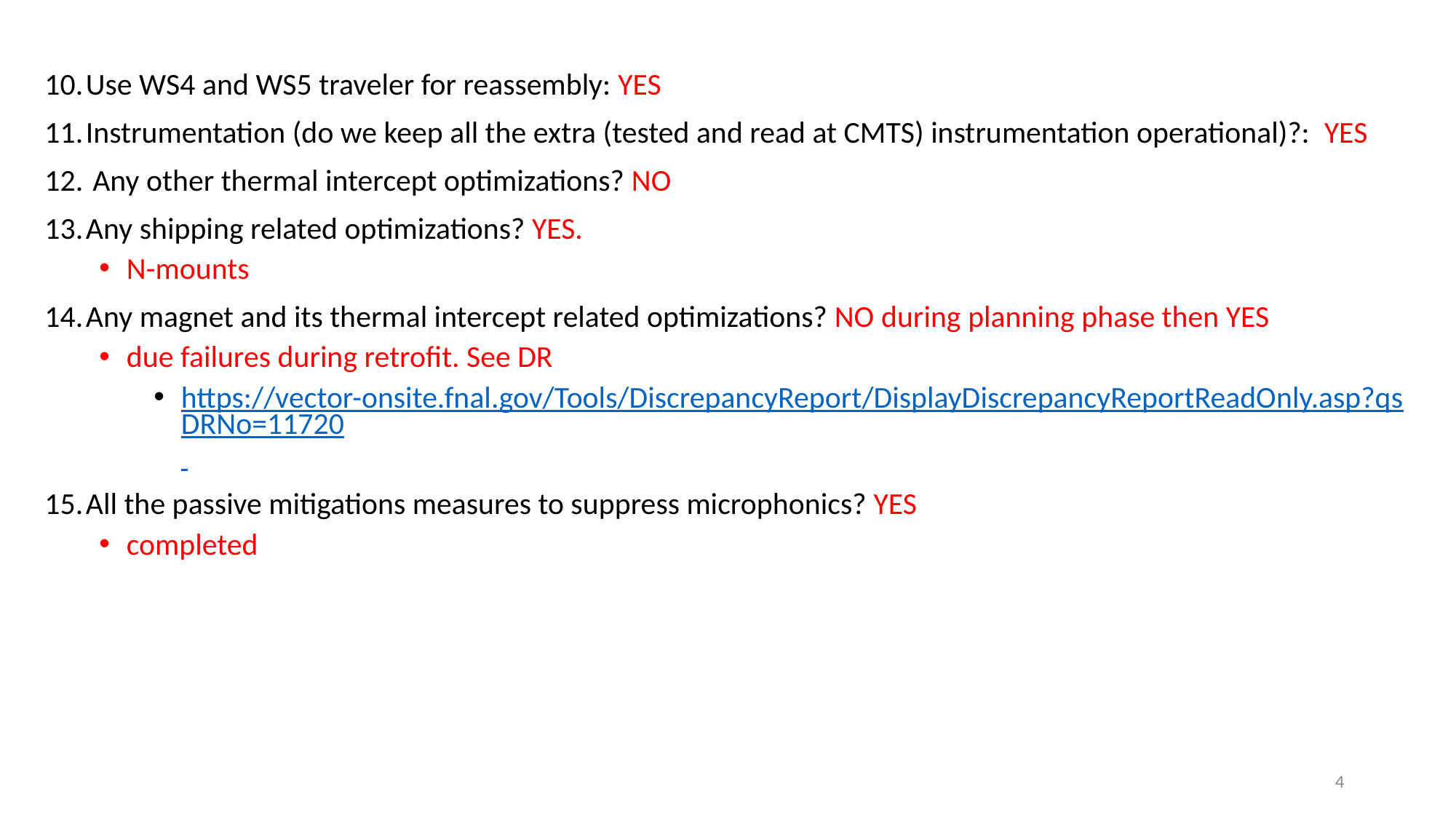

Use WS4 and WS5 traveler for reassembly: YES
Instrumentation (do we keep all the extra (tested and read at CMTS) instrumentation operational)?:  YES
 Any other thermal intercept optimizations? NO
Any shipping related optimizations? YES.
N-mounts
Any magnet and its thermal intercept related optimizations? NO during planning phase then YES
due failures during retrofit. See DR
https://vector-onsite.fnal.gov/Tools/DiscrepancyReport/DisplayDiscrepancyReportReadOnly.asp?qsDRNo=11720
All the passive mitigations measures to suppress microphonics? YES
completed
4